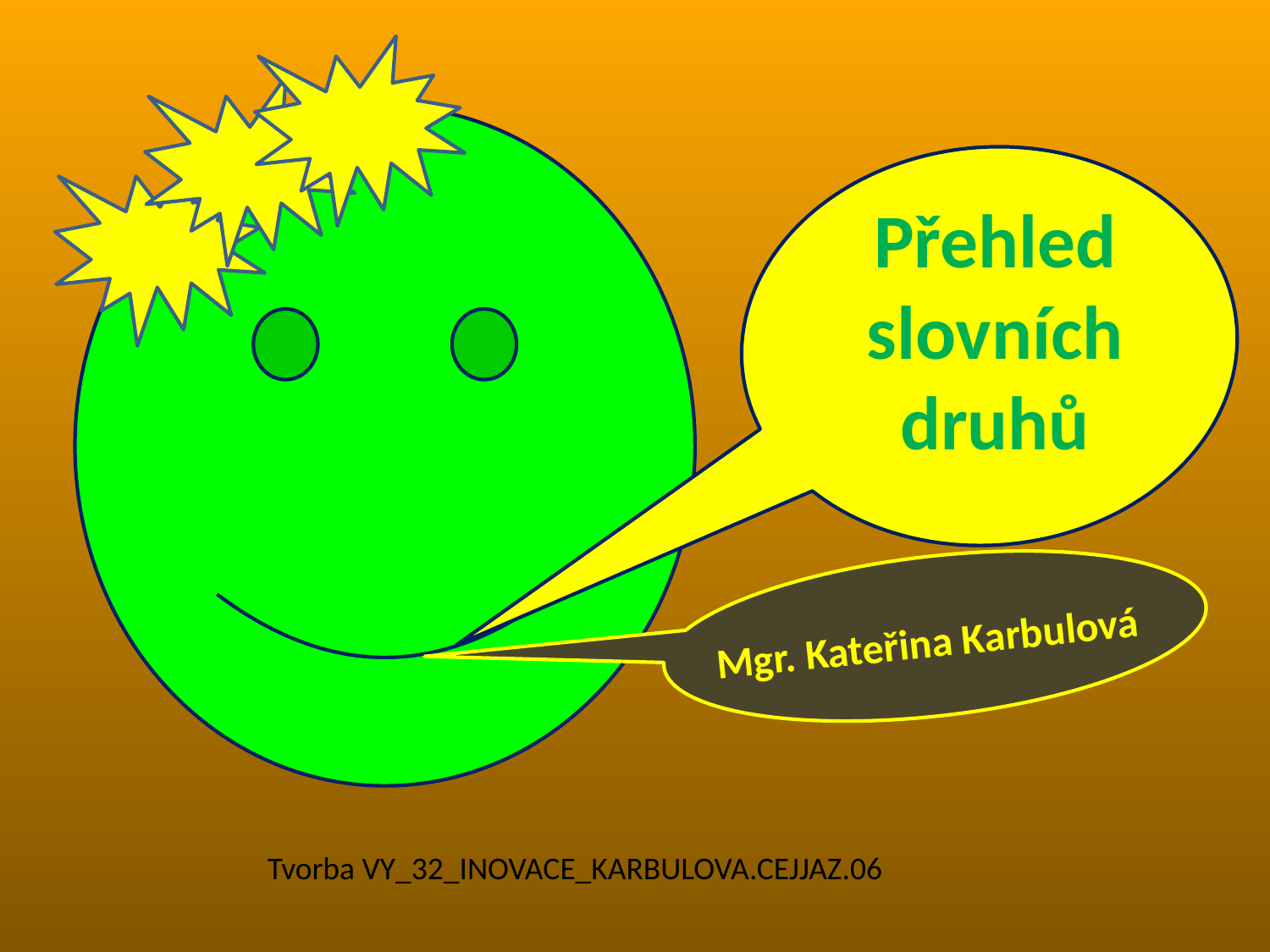

Přehled slovních druhů

Mgr. Kateřina Karbulová
Tvorba VY_32_INOVACE_KARBULOVA.CEJJAZ.06